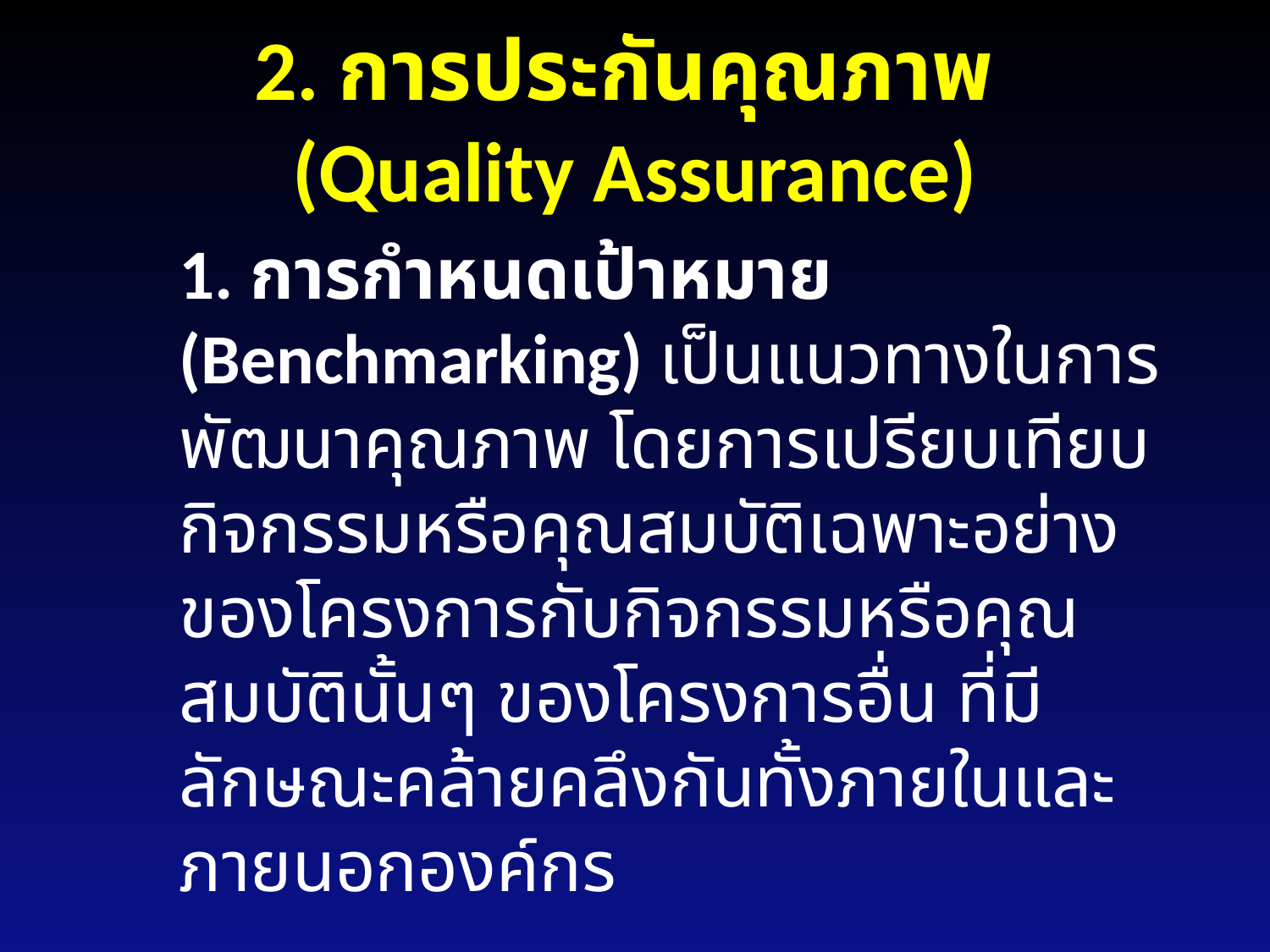

# 2. การประกันคุณภาพ (Quality Assurance)
	1. การกำหนดเป้าหมาย (Benchmarking) เป็นแนวทางในการพัฒนาคุณภาพ โดยการเปรียบเทียบกิจกรรมหรือคุณสมบัติเฉพาะอย่างของโครงการกับกิจกรรมหรือคุณสมบัตินั้นๆ ของโครงการอื่น ที่มีลักษณะคล้ายคลึงกันทั้งภายในและภายนอกองค์กร